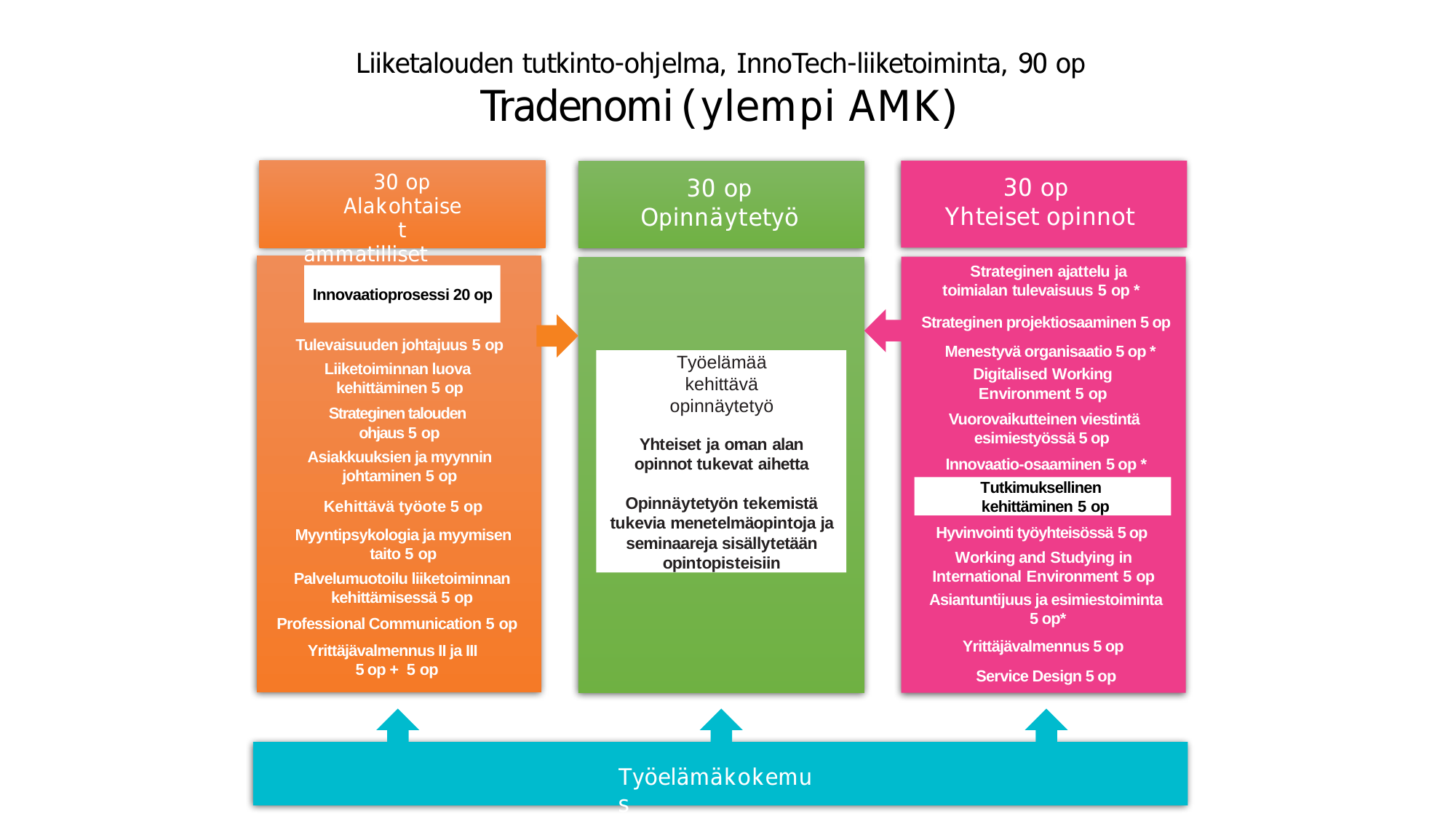

Liiketalouden tutkinto-ohjelma, InnoTech-liiketoiminta, 90 op
Tradenomi (ylempi AMK)

30 op Alakohtaiset
ammatilliset opinnot
30 op
Yhteiset opinnot
30 op Opinnäytetyö

Strateginen ajattelu ja toimialan tulevaisuus 5 op *

Innovaatioprosessi 20 op

Tulevaisuuden johtajuus 5 op
Strateginen projektiosaaminen 5 op

Menestyvä organisaatio 5 op *
Työelämää kehittävä opinnäytetyö

Yhteiset ja oman alan opinnot tukevat aihetta

Opinnäytetyön tekemistä tukevia menetelmäopintoja ja seminaareja sisällytetään opintopisteisiin
Liiketoiminnan luova
kehittäminen 5 op
Digitalised Working Environment 5 op
Strateginen talouden
ohjaus 5 op
Vuorovaikutteinen viestintä esimiestyössä 5 op
Asiakkuuksien ja myynnin johtaminen 5 op
Innovaatio-osaaminen 5 op *
Tutkimuksellinen
kehittäminen 5 op
Kehittävä työote 5 op
Hyvinvointi työyhteisössä 5 op
Myyntipsykologia ja myymisen taito 5 op
Working and Studying in International Environment 5 op
Palvelumuotoilu liiketoiminnan kehittämisessä 5 op
Asiantuntijuus ja esimiestoiminta
5 op*
Professional Communication 5 op
Yrittäjävalmennus 5 op
Yrittäjävalmennus II ja III
 5 op +  5 op
Service Design 5 op

Työelämäkokemus